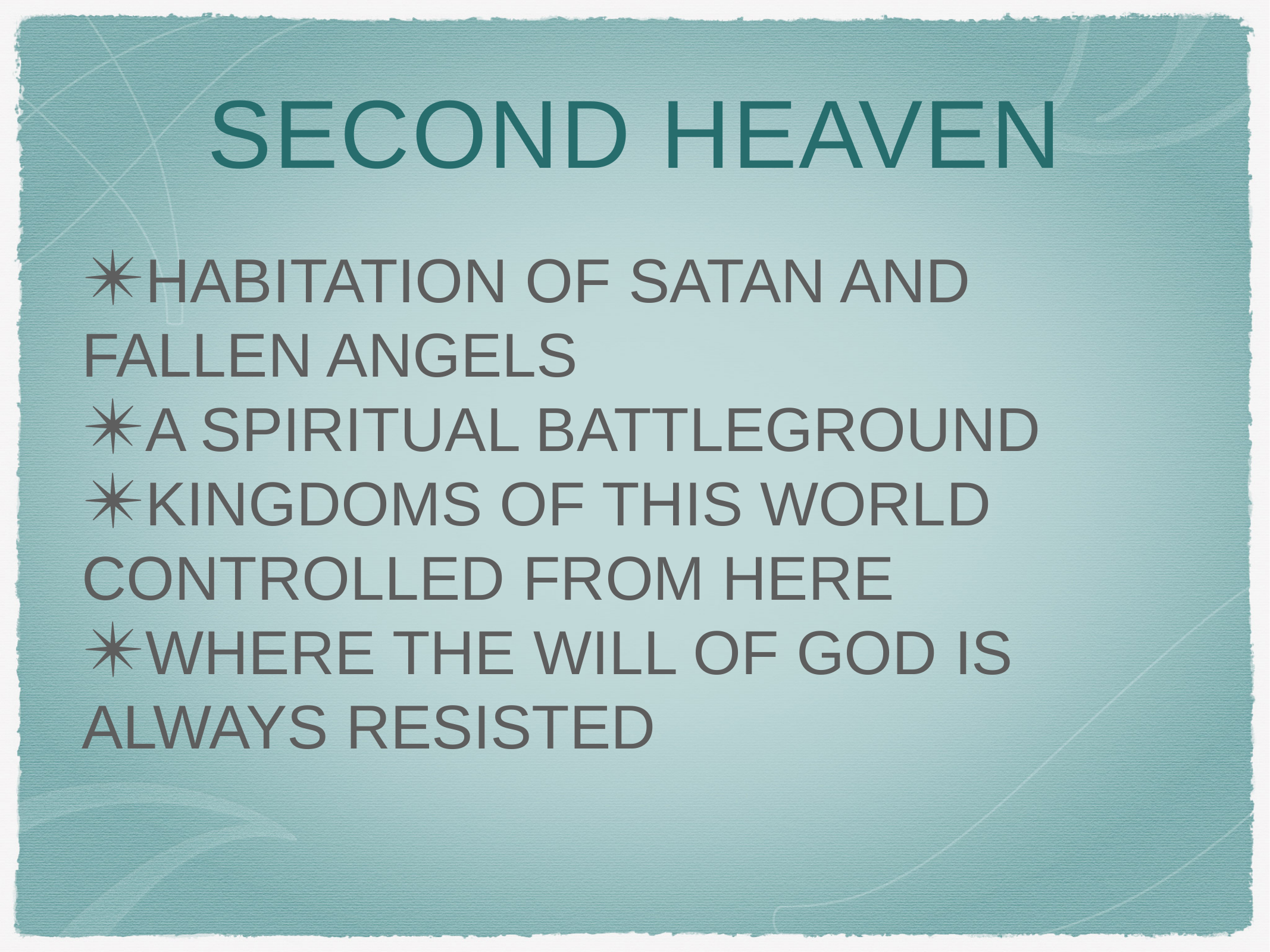

# Second Heaven
HABITATION OF SATAN AND     FALLEN ANGELS
A SPIRITUAL BATTLEGROUND
KINGDOMS OF THIS WORLD CONTROLLED FROM HERE
WHERE THE WILL OF GOD IS ALWAYS RESISTED